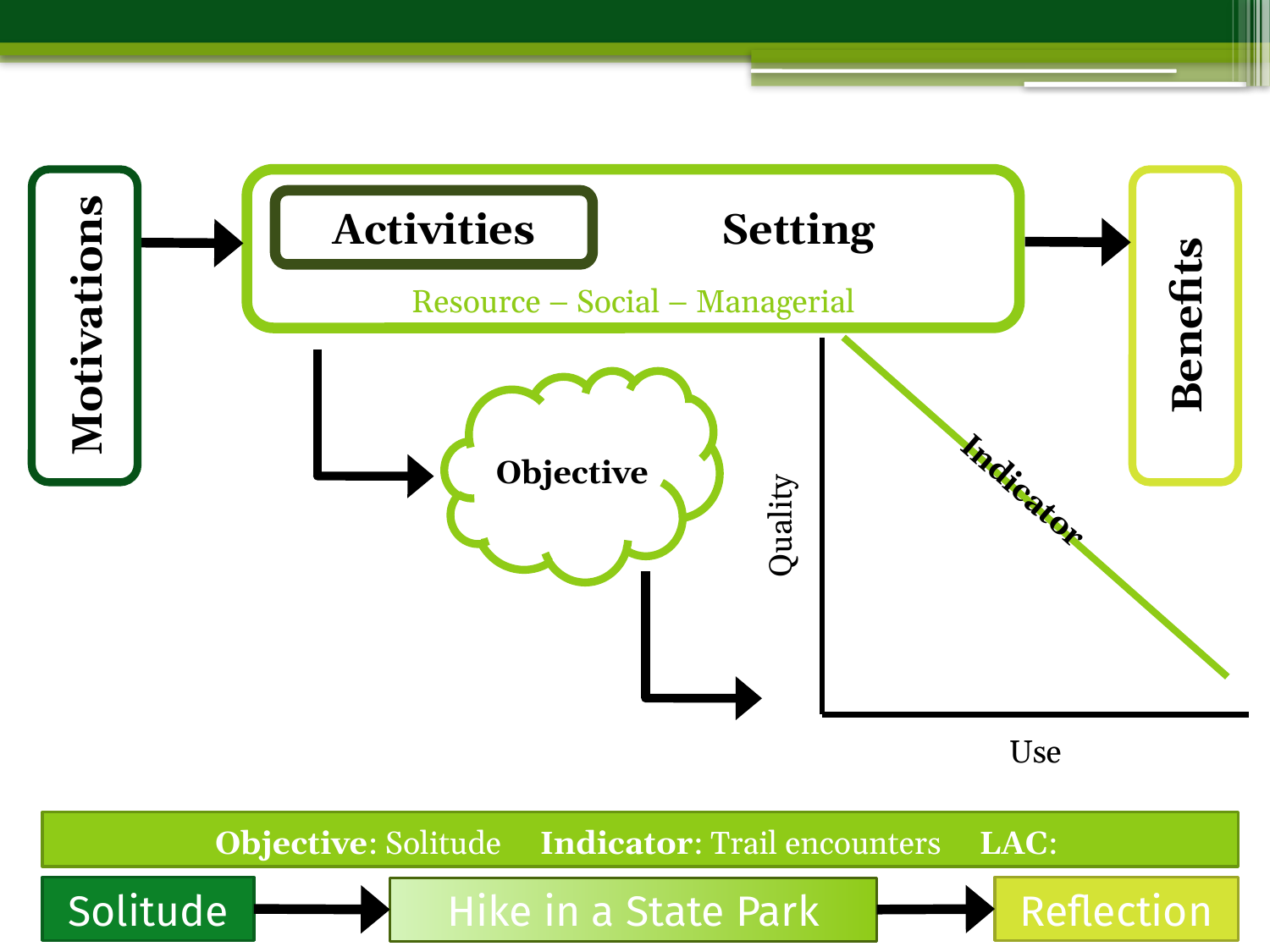

Activities
Setting
Motivations
Benefits
Resource – Social – Managerial
Objective

### Chart

| Category | Series 1 |
|---|---|
| Category 1 | 10.0 |
| Category 2 | None |
| Category 3 | 8.0 |
| Category 4 | None |
Indicator
Objective: Solitude     Indicator: Trail encounters     LAC:
Solitude
Reflection
Hike in a State Park